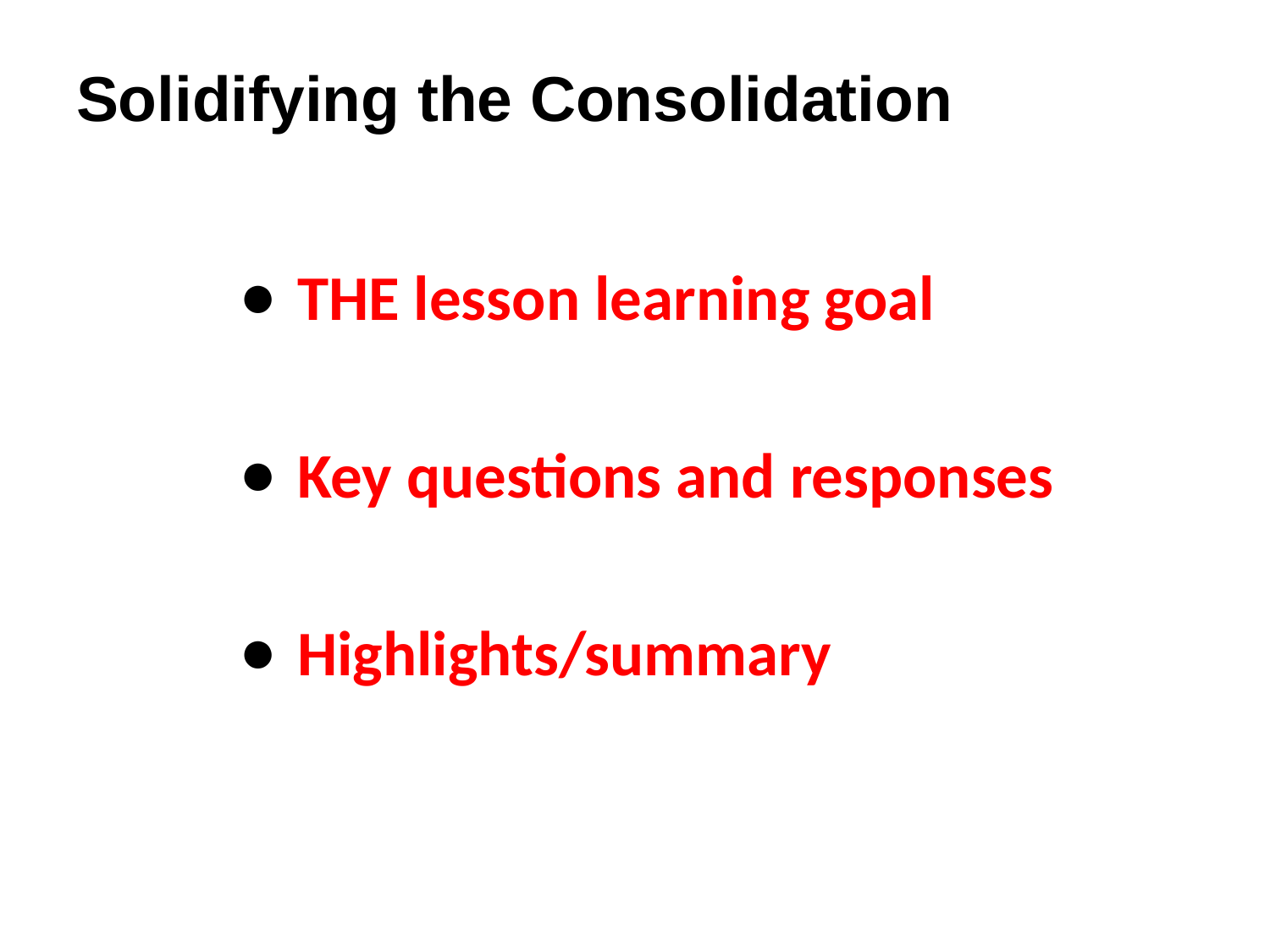

# Solidifying the Consolidation

THE lesson learning goal

Key questions and responses

Highlights/summary